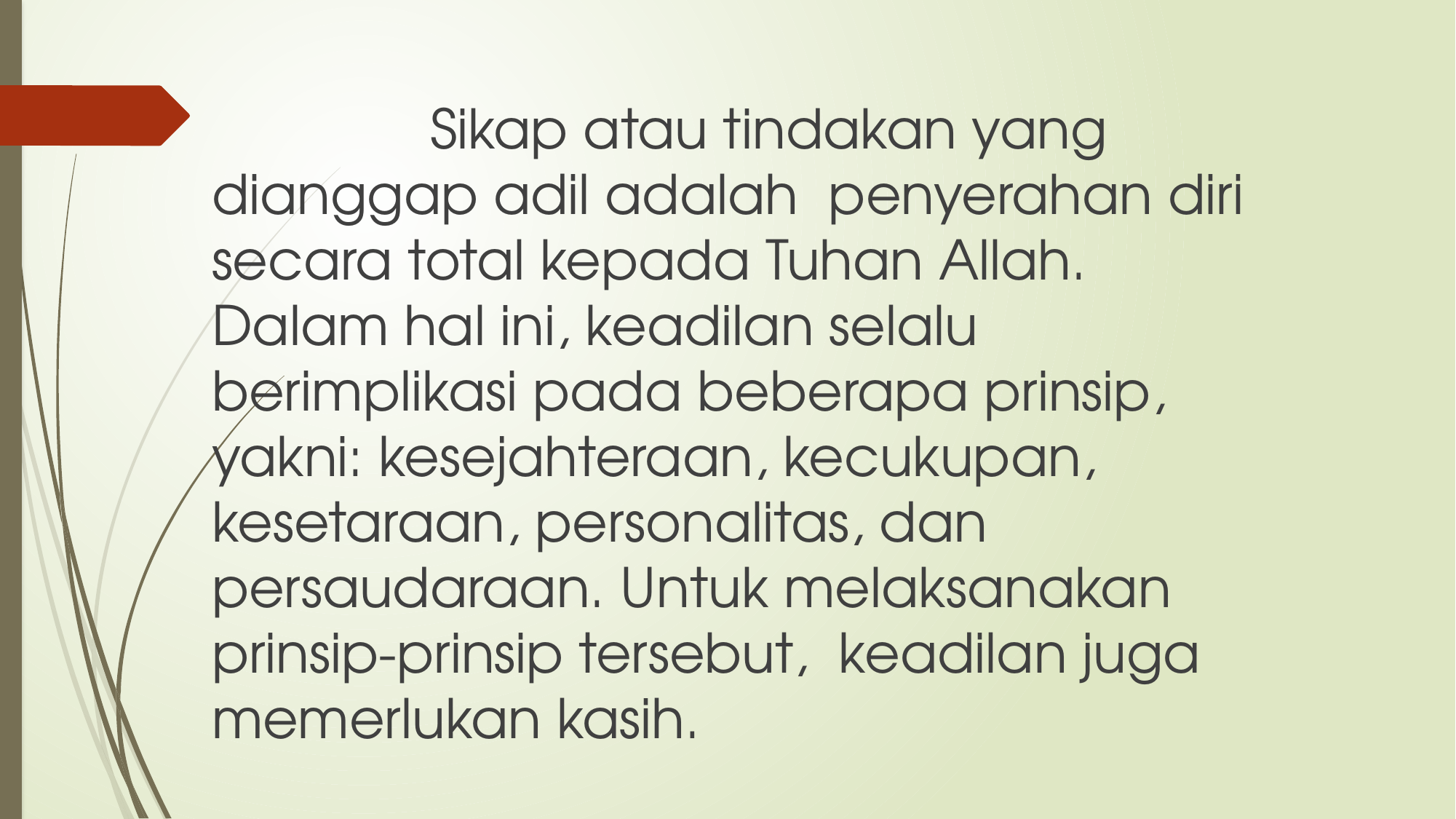

Sikap atau tindakan yang dianggap adil adalah  penyerahan diri secara total kepada Tuhan Allah. Dalam hal ini, keadilan selalu  berimplikasi pada beberapa prinsip, yakni: kesejahteraan, kecukupan, kesetaraan, personalitas, dan persaudaraan. Untuk melaksanakan prinsip-prinsip tersebut,  keadilan juga memerlukan kasih.